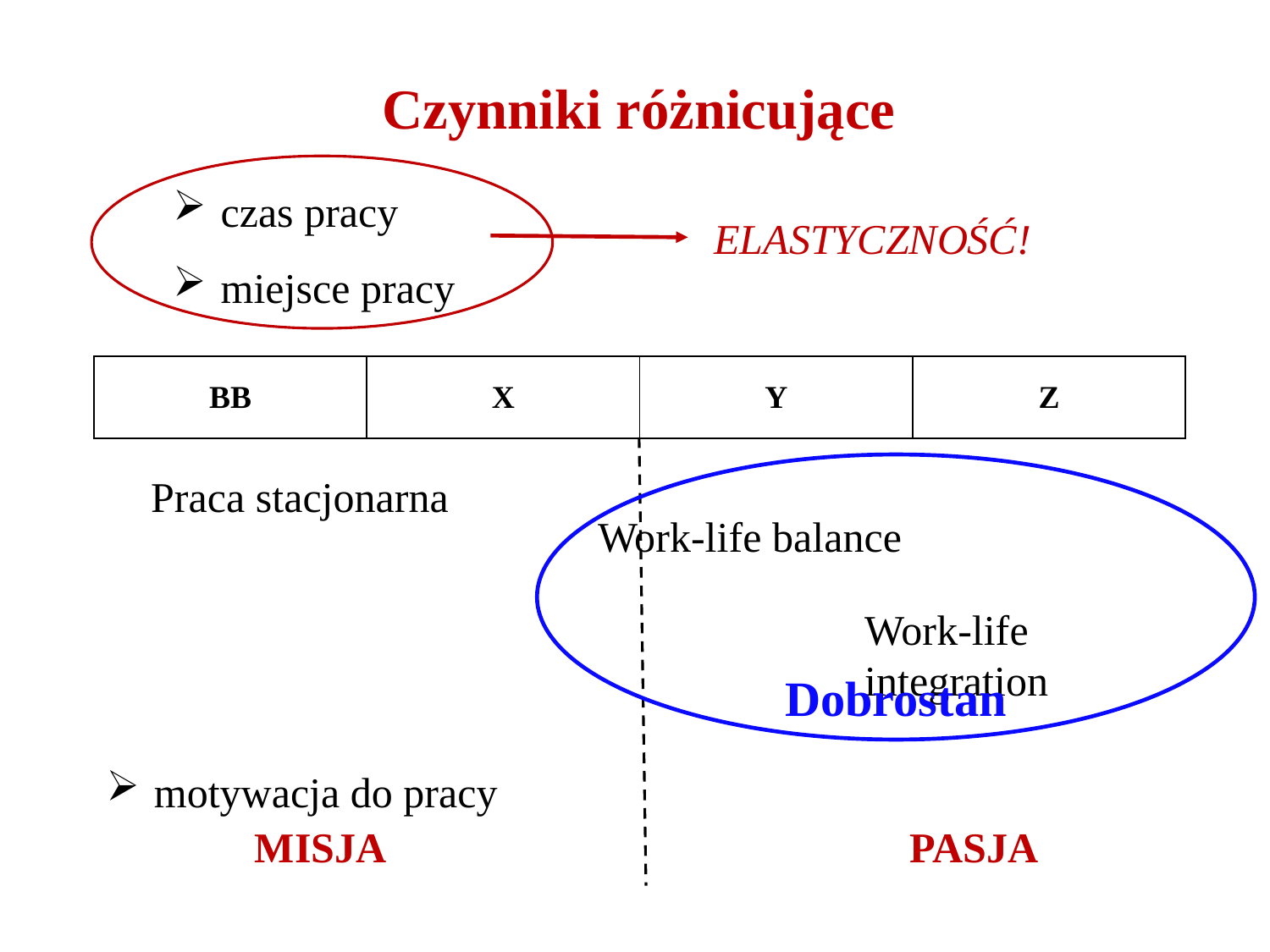

# Czynniki różnicujące
czas pracy
miejsce pracy

ELASTYCZNOŚĆ!
| BB | X | Y | Z |
| --- | --- | --- | --- |

Praca stacjonarna
Work-life balance
Work-life integration
Dobrostan
motywacja do pracy
MISJA
PASJA